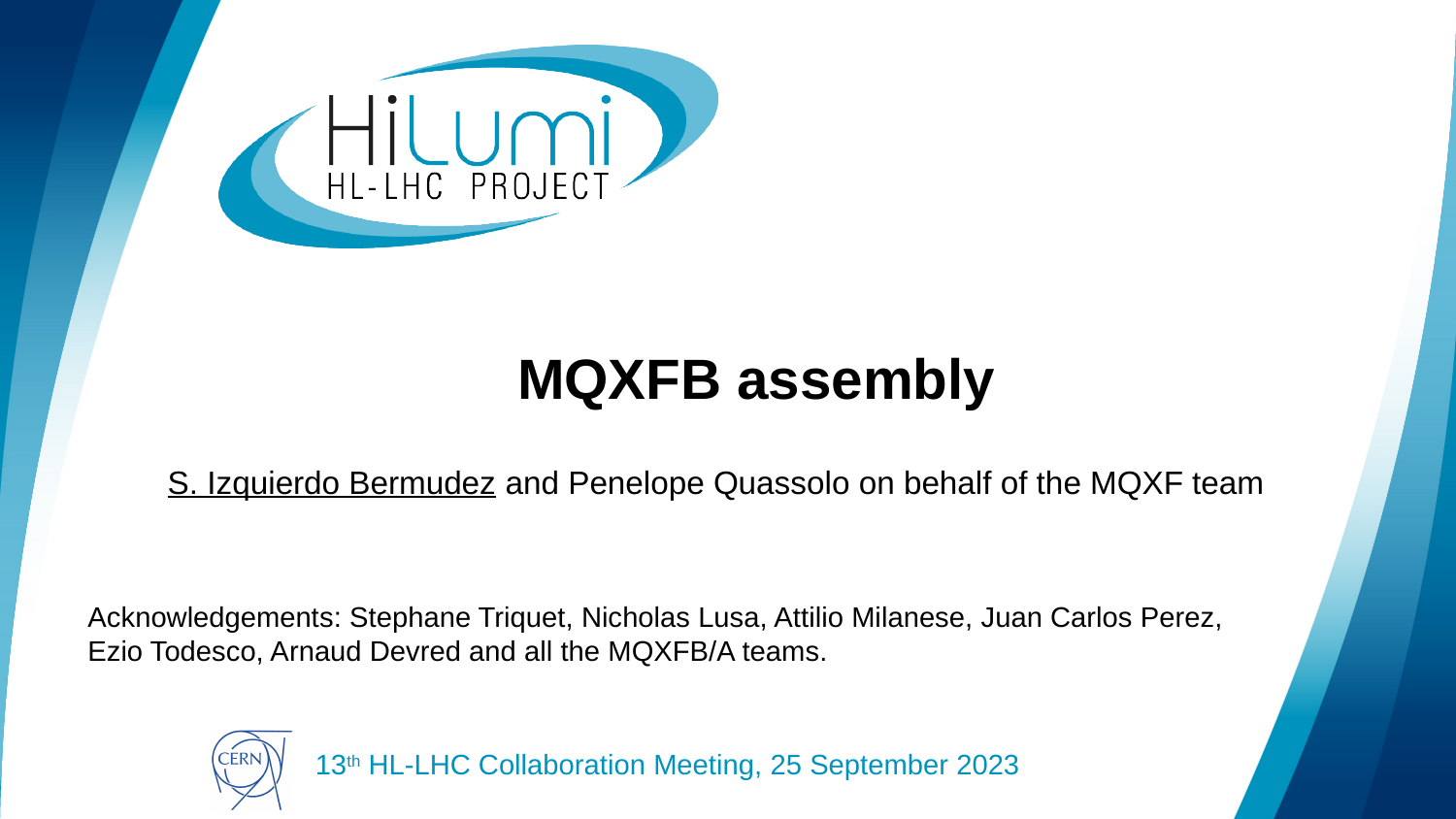

# MQXFB assembly
S. Izquierdo Bermudez and Penelope Quassolo on behalf of the MQXF team

Acknowledgements: Stephane Triquet, Nicholas Lusa, Attilio Milanese, Juan Carlos Perez, Ezio Todesco, Arnaud Devred and all the MQXFB/A teams.
13th HL-LHC Collaboration Meeting, 25 September 2023